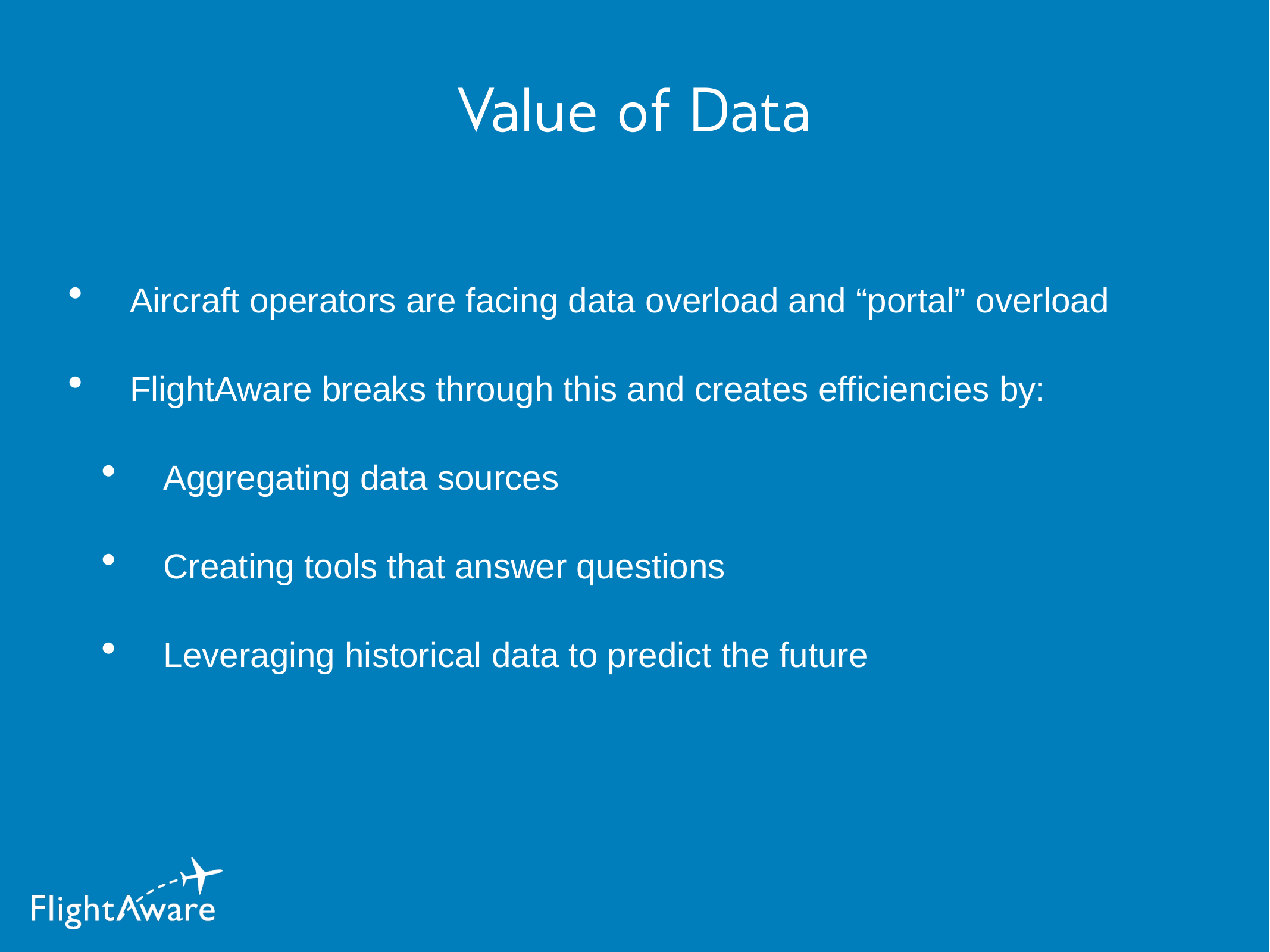

# Value of Data
Aircraft operators are facing data overload and “portal” overload
FlightAware breaks through this and creates efficiencies by:
Aggregating data sources
Creating tools that answer questions
Leveraging historical data to predict the future